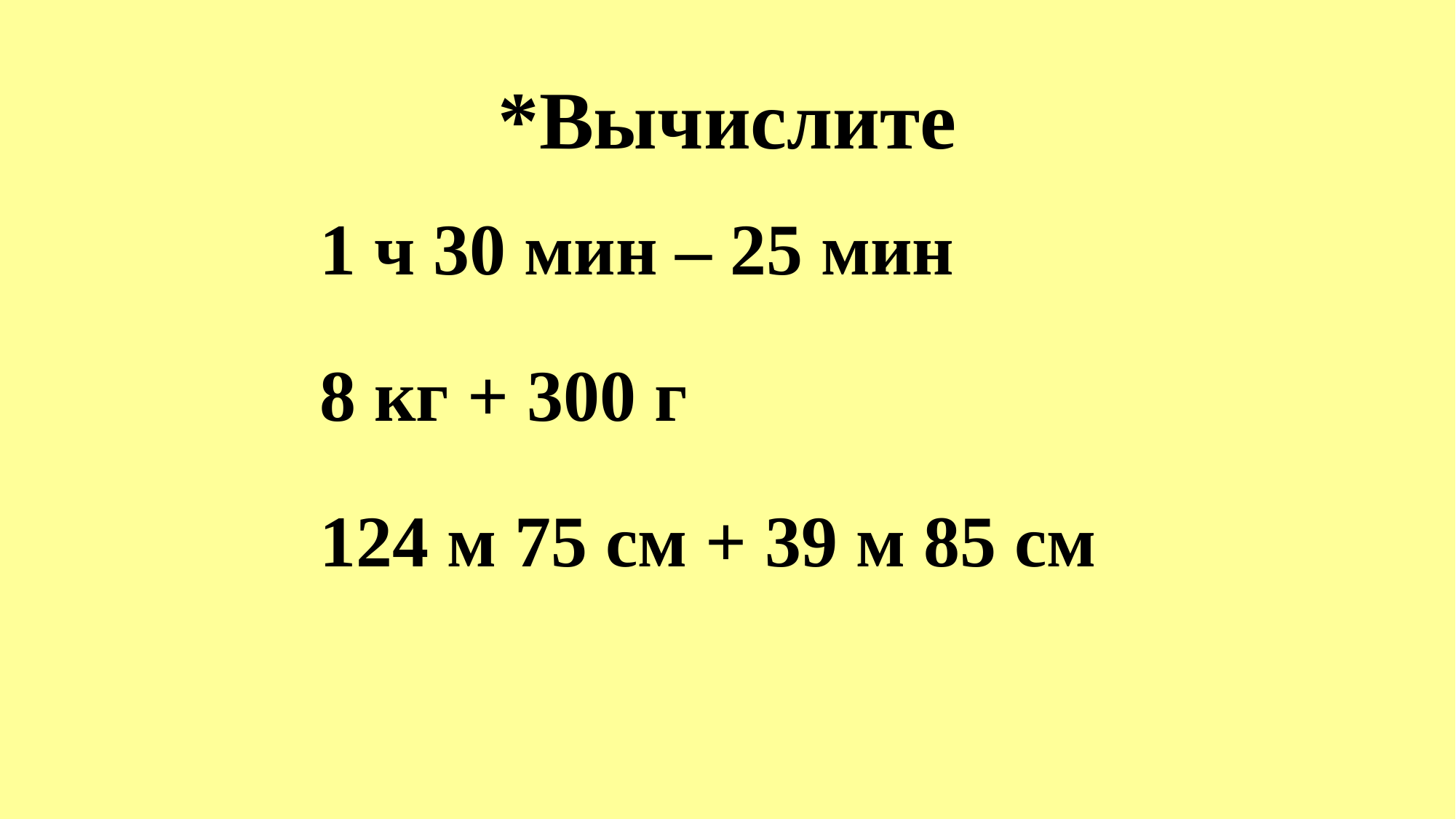

# *Вычислите
1 ч 30 мин – 25 мин
8 кг + 300 г
124 м 75 см + 39 м 85 см